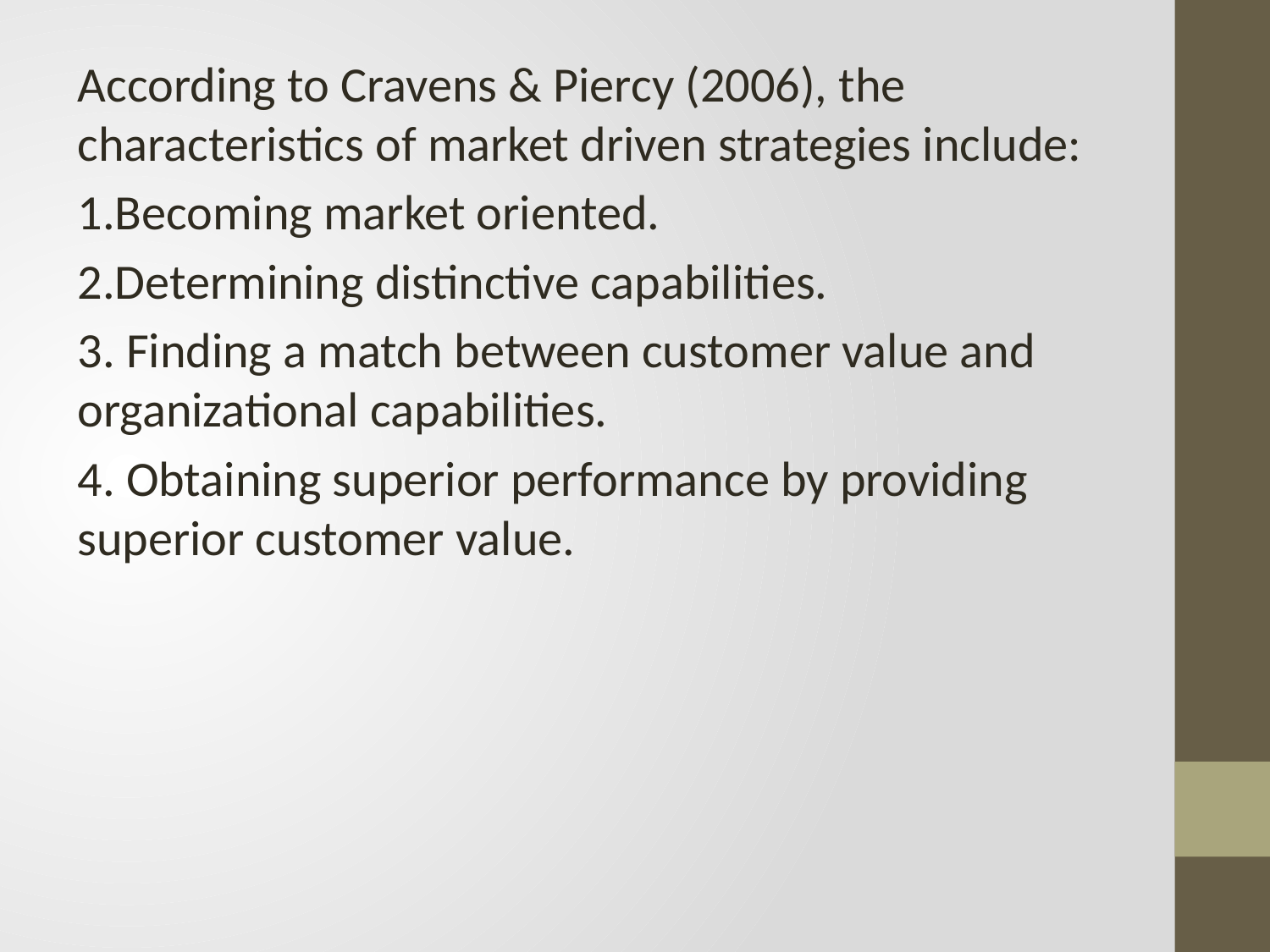

According to Cravens & Piercy (2006), the characteristics of market driven strategies include:
1.Becoming market oriented.
2.Determining distinctive capabilities.
3. Finding a match between customer value and      organizational capabilities.
4. Obtaining superior performance by providing superior customer value.